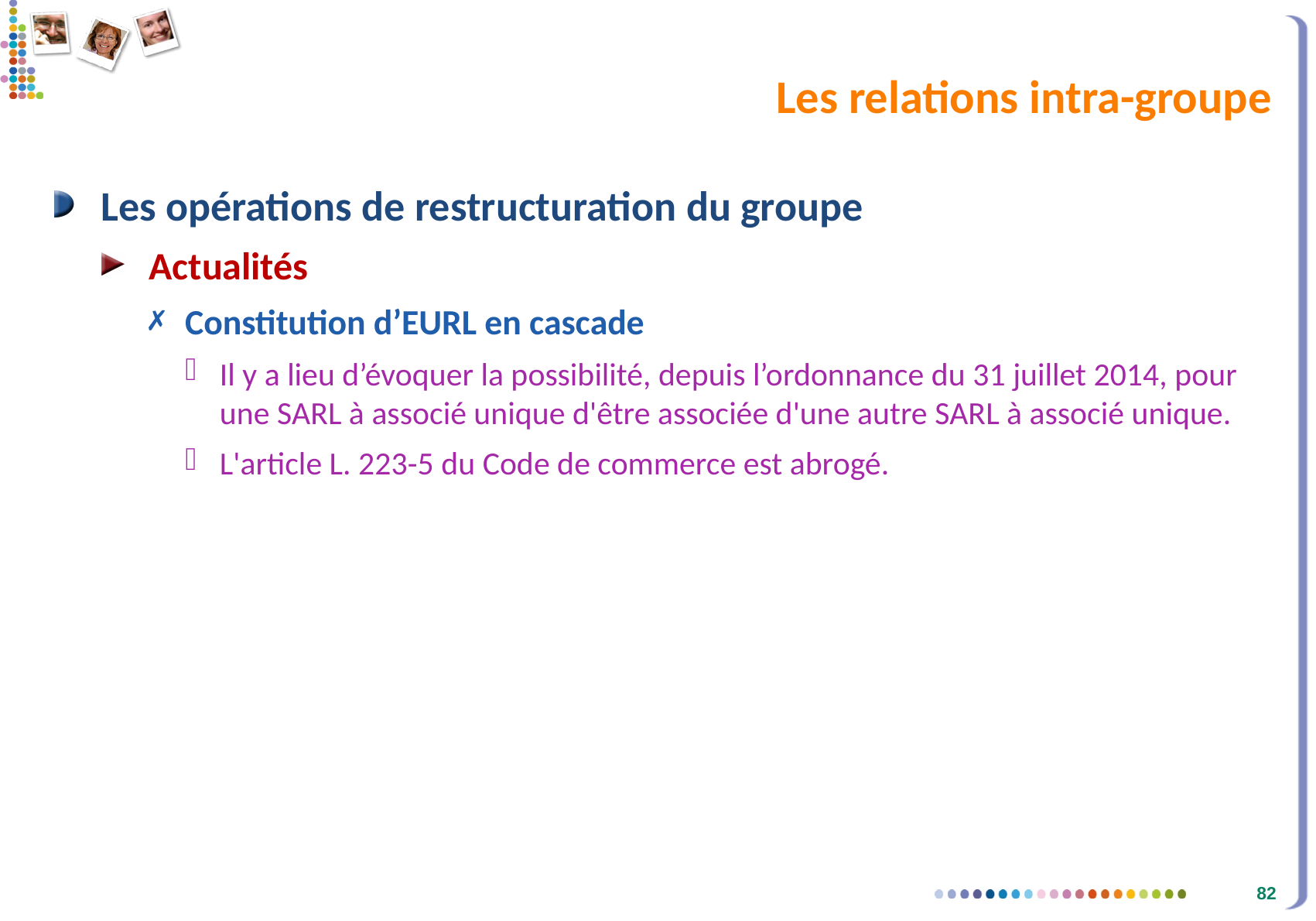

# Les relations intra-groupe
Les opérations de restructuration du groupe
Actualités
Constitution d’EURL en cascade
Il y a lieu d’évoquer la possibilité, depuis l’ordonnance du 31 juillet 2014, pour une SARL à associé unique d'être associée d'une autre SARL à associé unique.
L'article L. 223-5 du Code de commerce est abrogé.